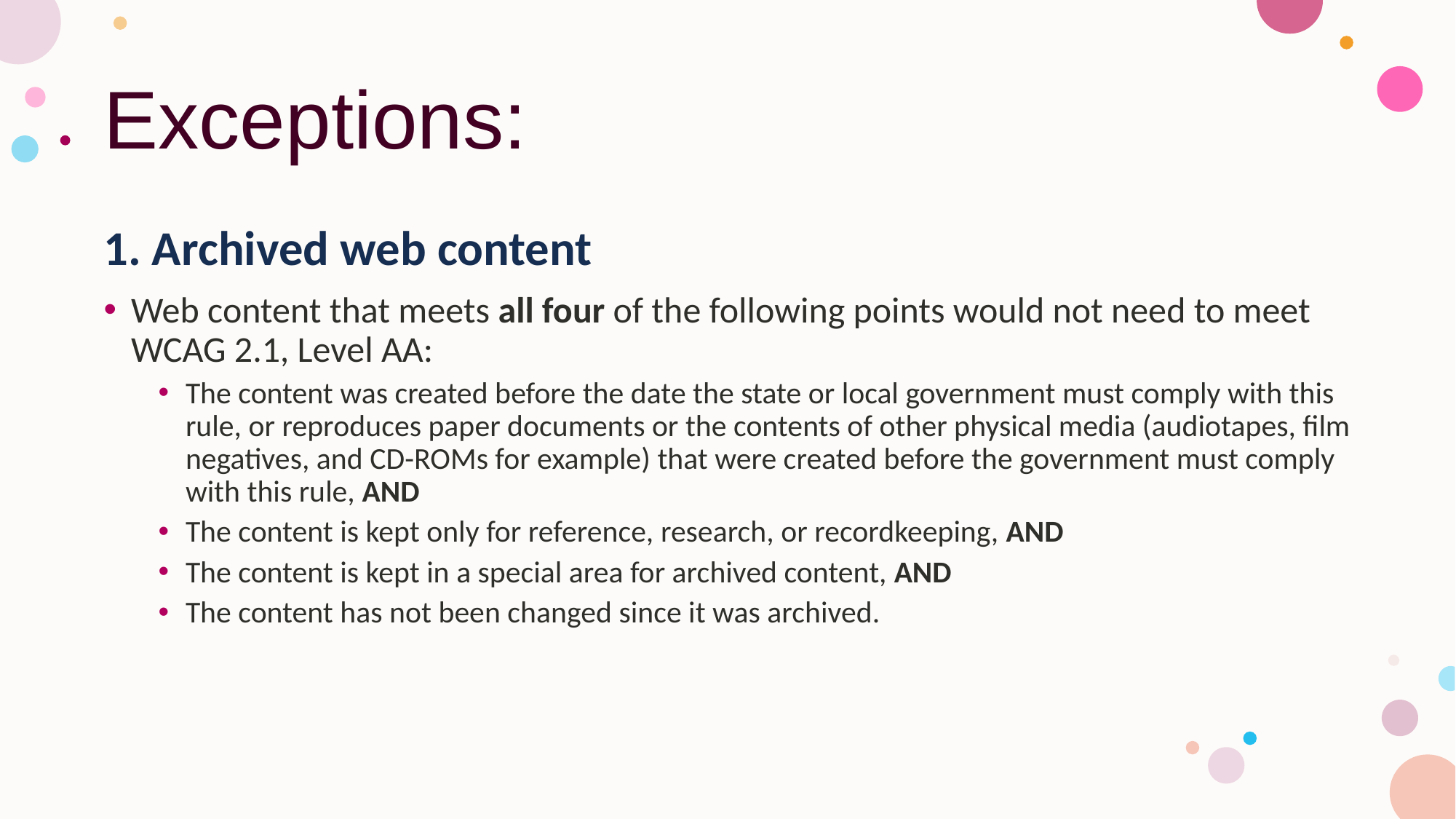

# Exceptions:
1. Archived web content
Web content that meets all four of the following points would not need to meet WCAG 2.1, Level AA:
The content was created before the date the state or local government must comply with this rule, or reproduces paper documents or the contents of other physical media (audiotapes, film negatives, and CD-ROMs for example) that were created before the government must comply with this rule, AND
The content is kept only for reference, research, or recordkeeping, AND
The content is kept in a special area for archived content, AND
The content has not been changed since it was archived.